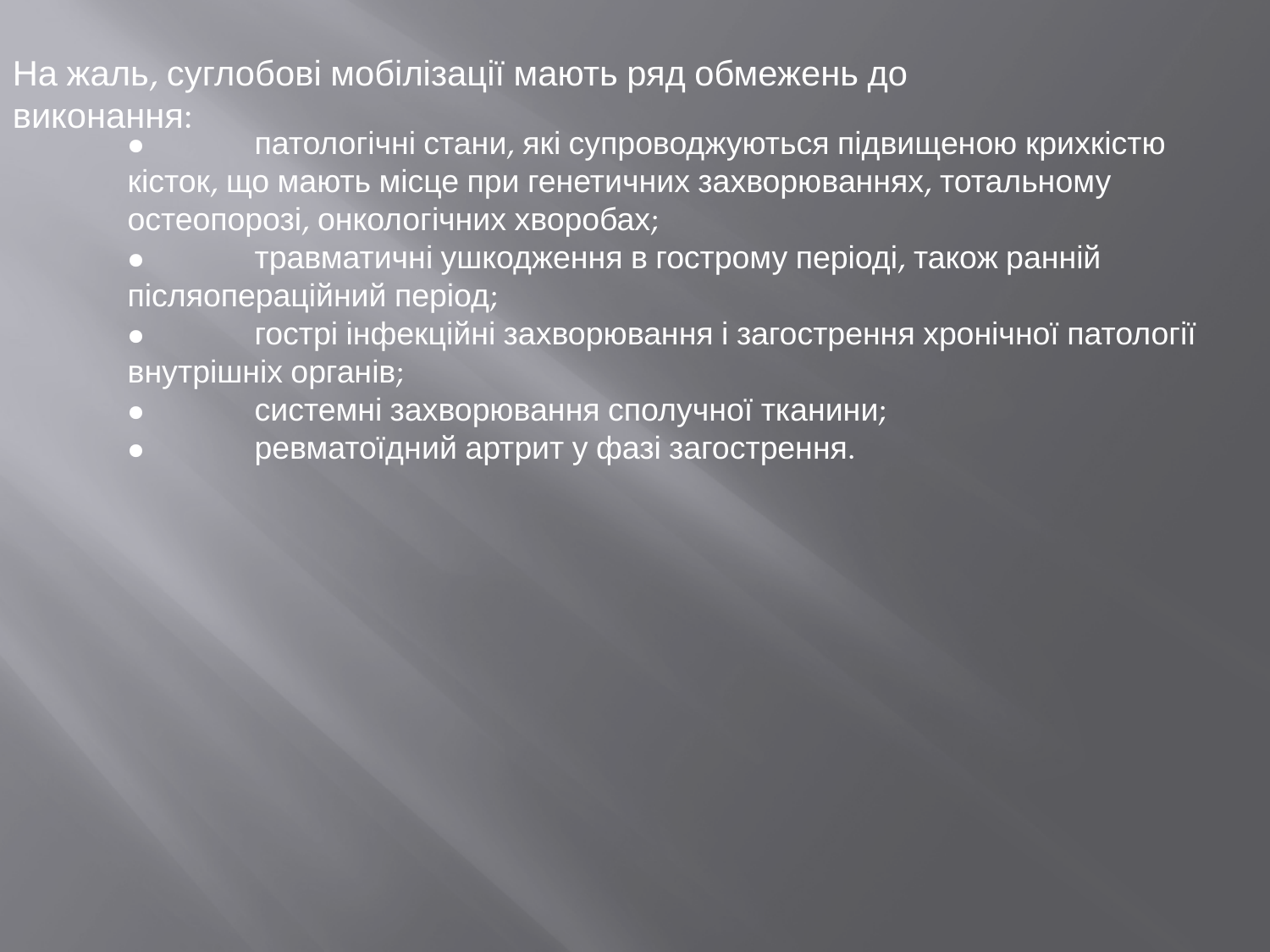

На жаль, суглобові мобілізації мають ряд обмежень до виконання:
•	патологічні стани, які супроводжуються підвищеною крихкістю кісток, що мають місце при генетичних захворюваннях, тотальному остеопорозі, онкологічних хворобах;
•	травматичні ушкодження в гострому періоді, також ранній післяопераційний період;
•	гострі інфекційні захворювання і загострення хронічної патології внутрішніх органів;
•	системні захворювання сполучної тканини;
•	ревматоїдний артрит у фазі загострення.